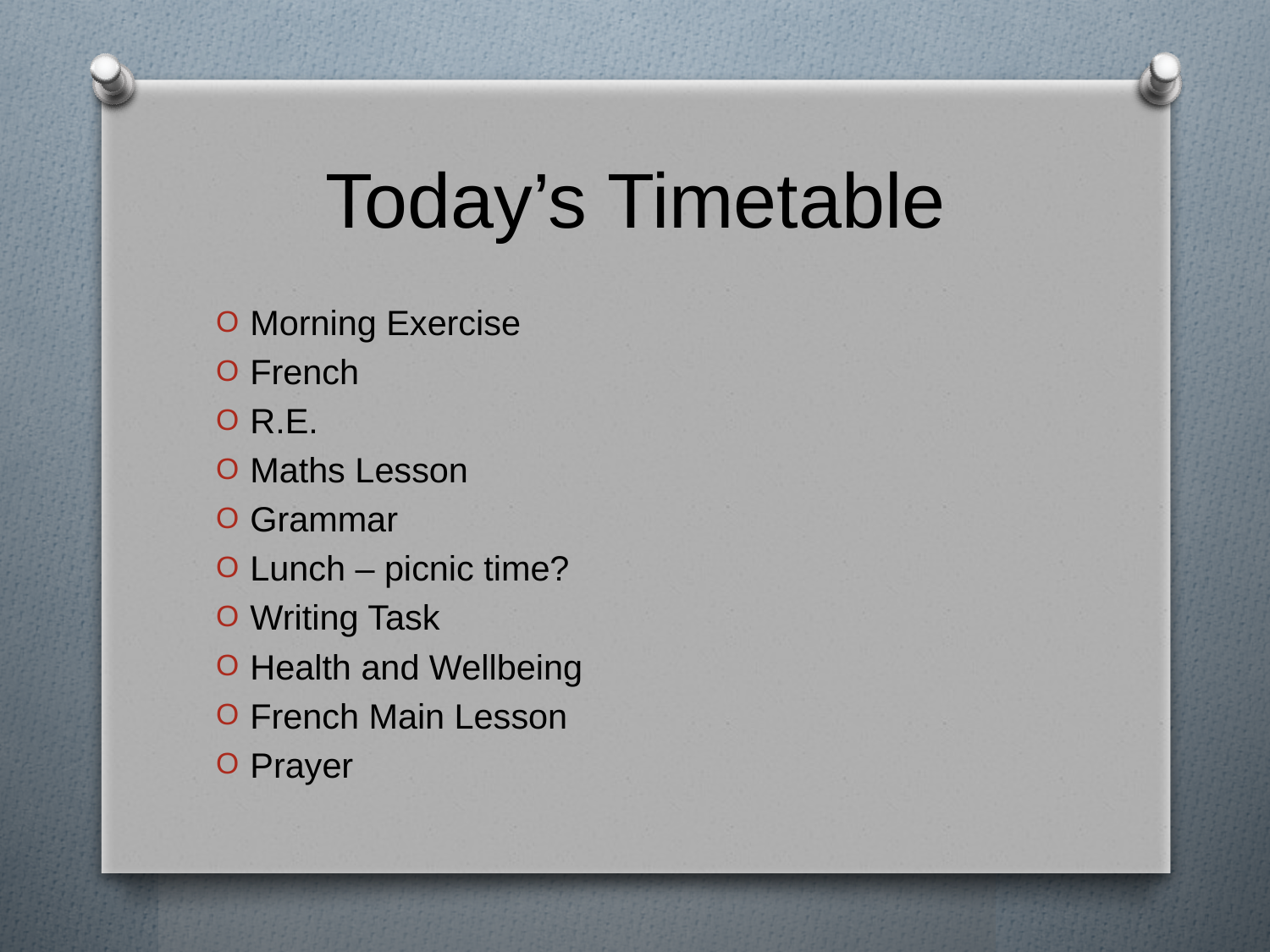

# Today’s Timetable
Morning Exercise
French
R.E.
Maths Lesson
Grammar
Lunch – picnic time?
Writing Task
Health and Wellbeing
French Main Lesson
Prayer